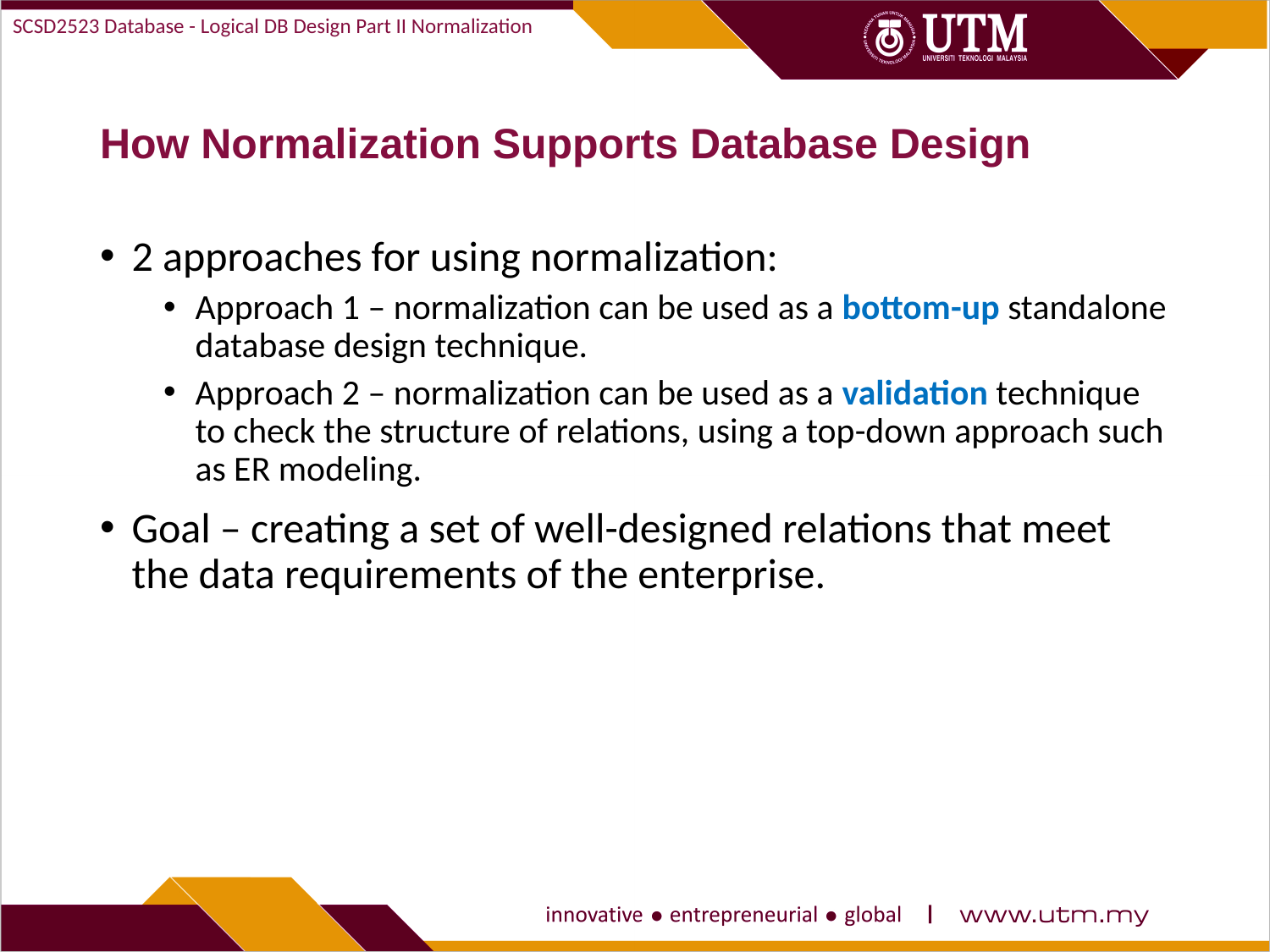

SCSD2523 Database - Logical DB Design Part II Normalization
# How Normalization Supports Database Design
2 approaches for using normalization:
Approach 1 – normalization can be used as a bottom-up standalone database design technique.
Approach 2 – normalization can be used as a validation technique to check the structure of relations, using a top-down approach such as ER modeling.
Goal – creating a set of well-designed relations that meet the data requirements of the enterprise.

5